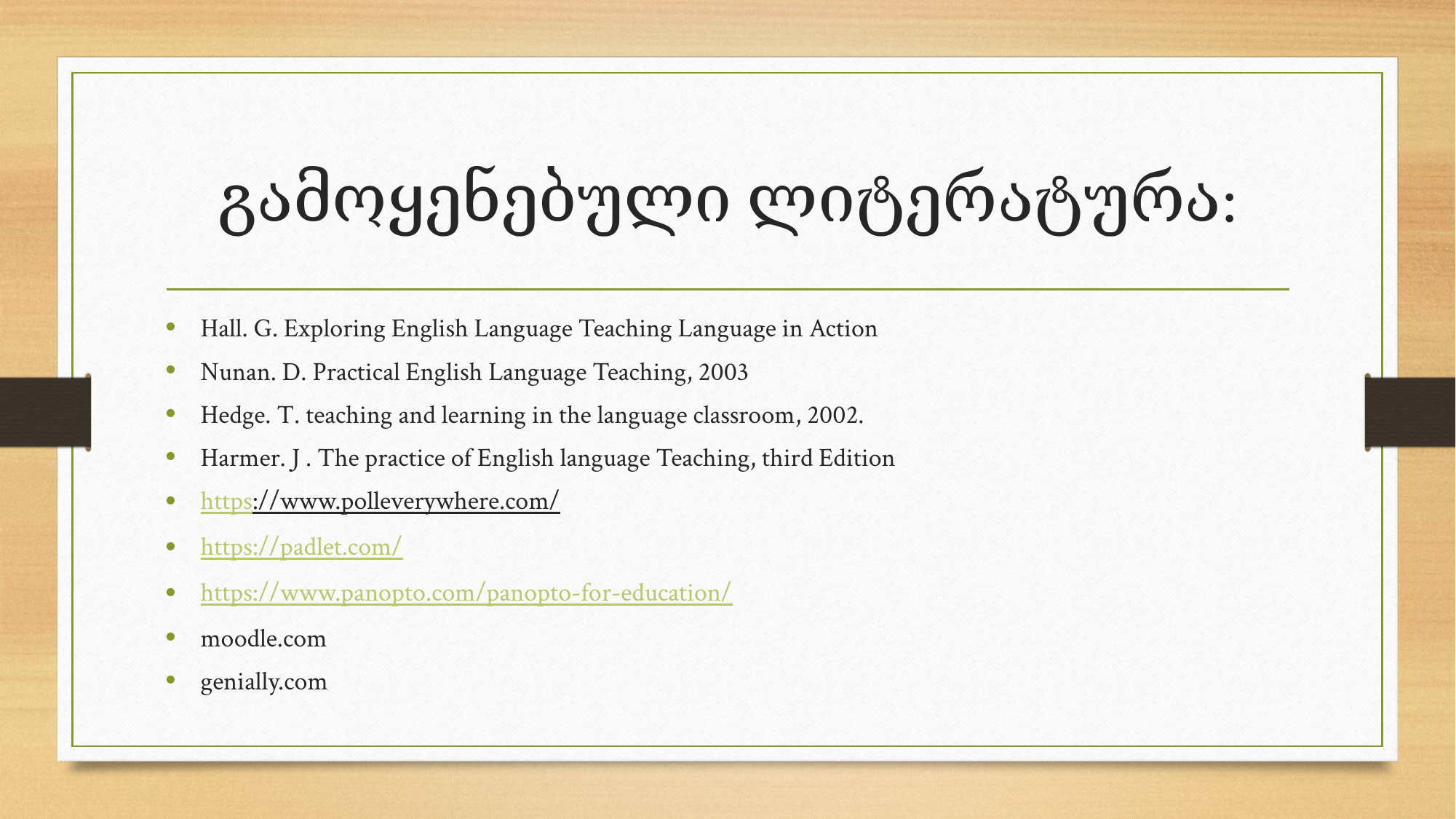

# გამოყენებული ლიტერატურა:
Hall. G. Exploring English Language Teaching Language in Action
Nunan. D. Practical English Language Teaching, 2003
Hedge. T. teaching and learning in the language classroom, 2002.
Harmer. J . The practice of English language Teaching, third Edition
https://www.polleverywhere.com/
https://padlet.com/
https://www.panopto.com/panopto-for-education/
moodle.com
genially.com